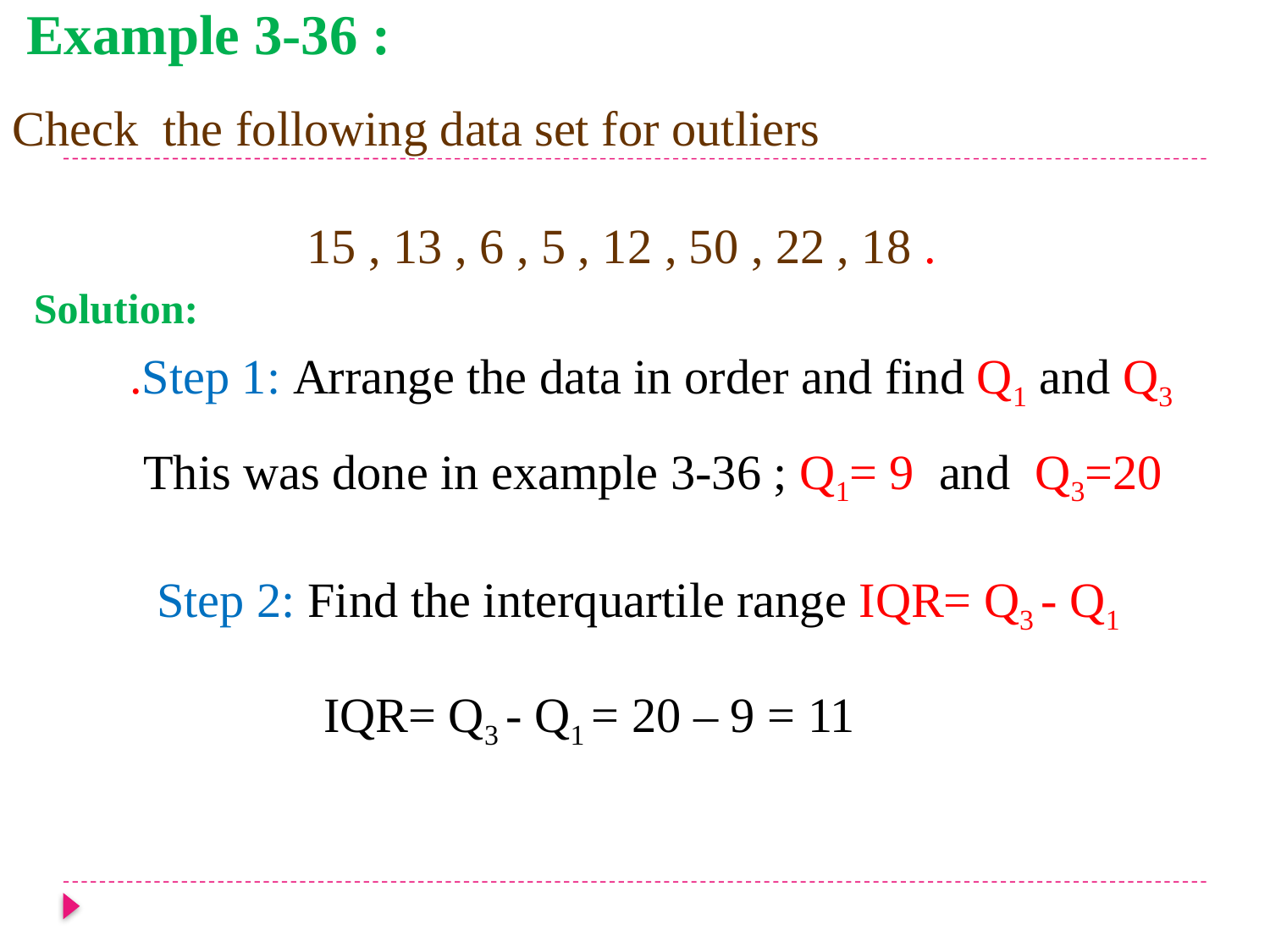

Example 3-36 :
Check  the following data set for outliers

                        15 , 13 , 6 , 5 , 12 , 50 , 22 , 18 .
 Solution:
Step 1: Arrange the data in order and find Q1 and Q3.
This was done in example 3-36 ; Q1= 9  and  Q3=20
Step 2: Find the interquartile range IQR= Q3 - Q1
IQR= Q3 - Q1 = 20 – 9 = 11